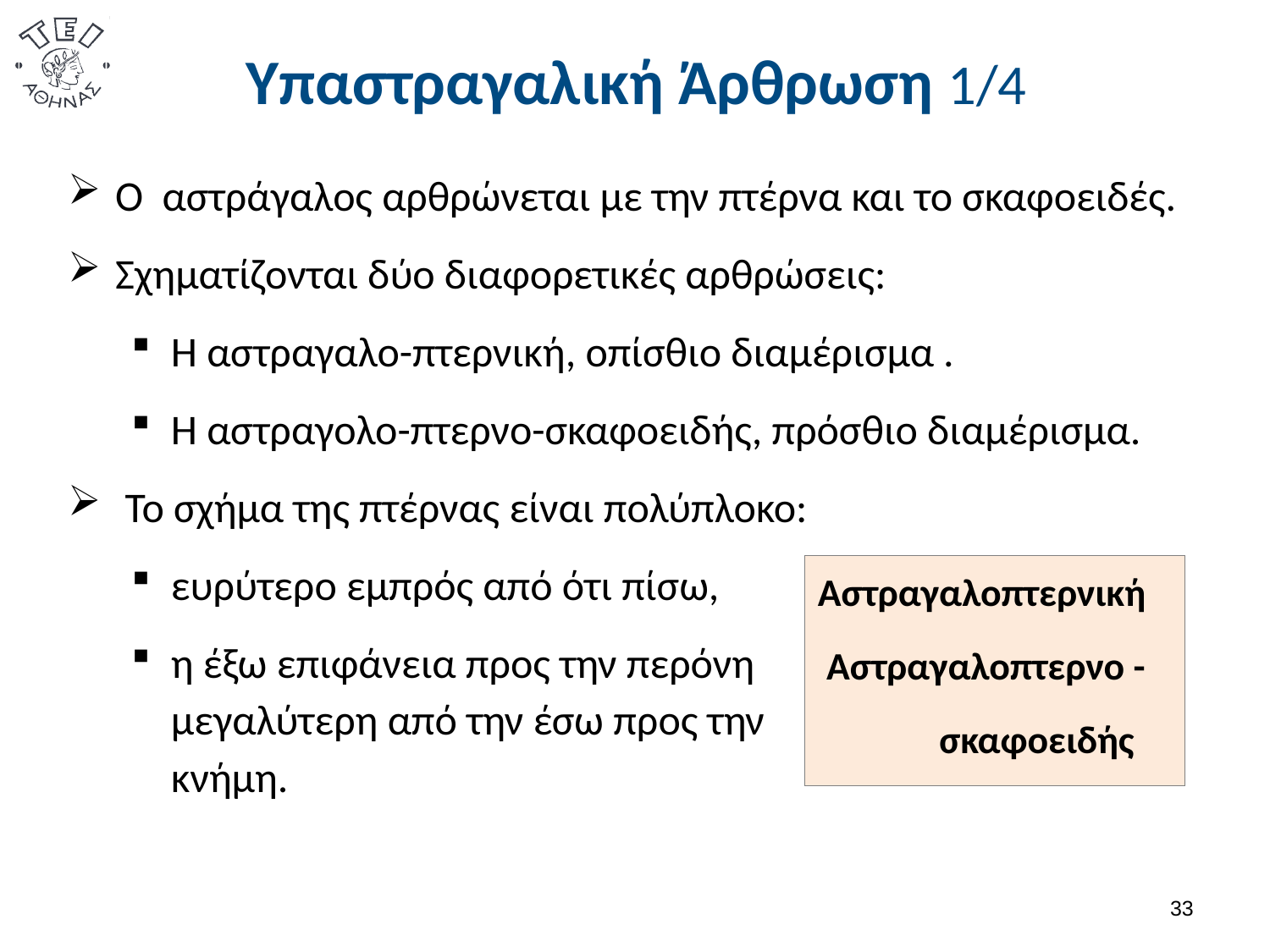

# Υπαστραγαλική Άρθρωση 1/4
Ο  αστράγαλος αρθρώνεται με την πτέρνα και το σκαφοειδές.
Σχηματίζονται δύο διαφορετικές αρθρώσεις:
Η αστραγαλο-πτερνική, οπίσθιο διαμέρισμα .
Η αστραγολο-πτερνο-σκαφοειδής, πρόσθιο διαμέρισμα.
 Το σχήμα της πτέρνας είναι πολύπλοκο:
ευρύτερο εμπρός από ότι πίσω,
η έξω επιφάνεια προς την περόνη                         μεγαλύτερη από την έσω προς την                                 κνήμη.

Αστραγαλοπτερνική
 Αστραγαλοπτερνο -
              σκαφοειδής
33